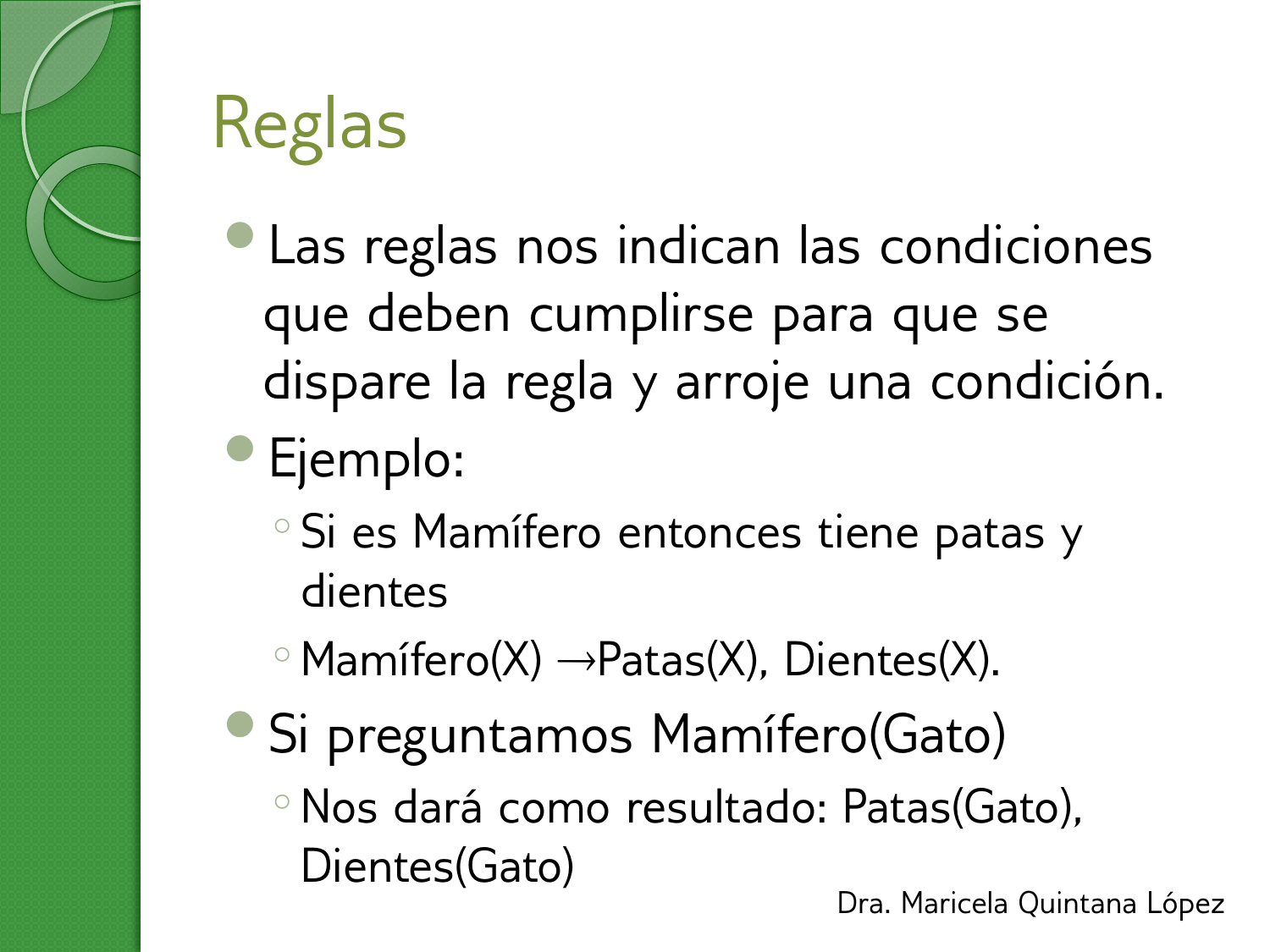

# Reglas
Las reglas nos indican las condiciones que deben cumplirse para que se dispare la regla y arroje una condición.
Ejemplo:
Si es Mamífero entonces tiene patas y dientes
Mamífero(X) →Patas(X), Dientes(X).
Si preguntamos Mamífero(Gato)
Nos dará como resultado: Patas(Gato), Dientes(Gato)